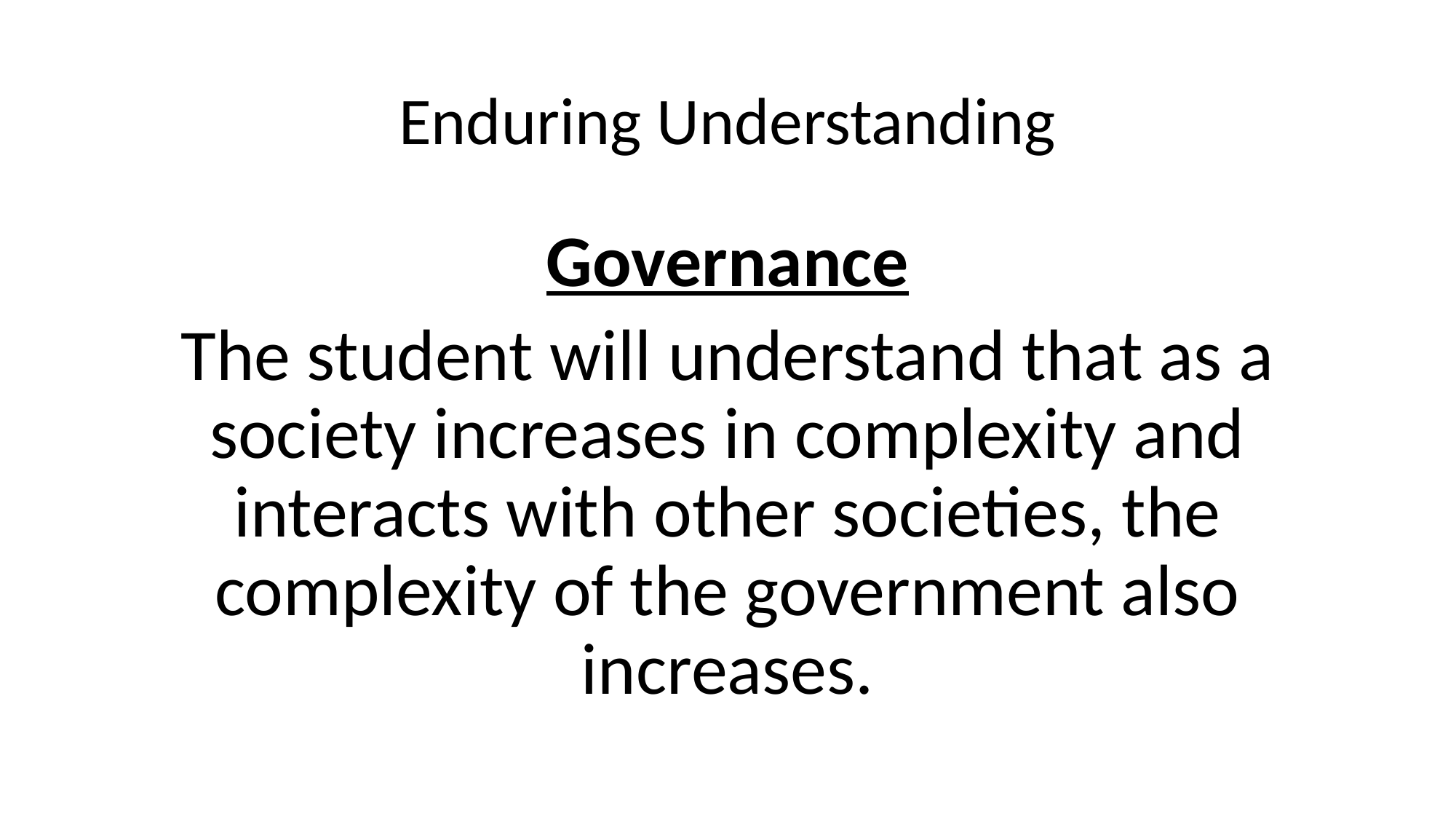

# Enduring Understanding
Governance
The student will understand that as a society increases in complexity and interacts with other societies, the complexity of the government also increases.